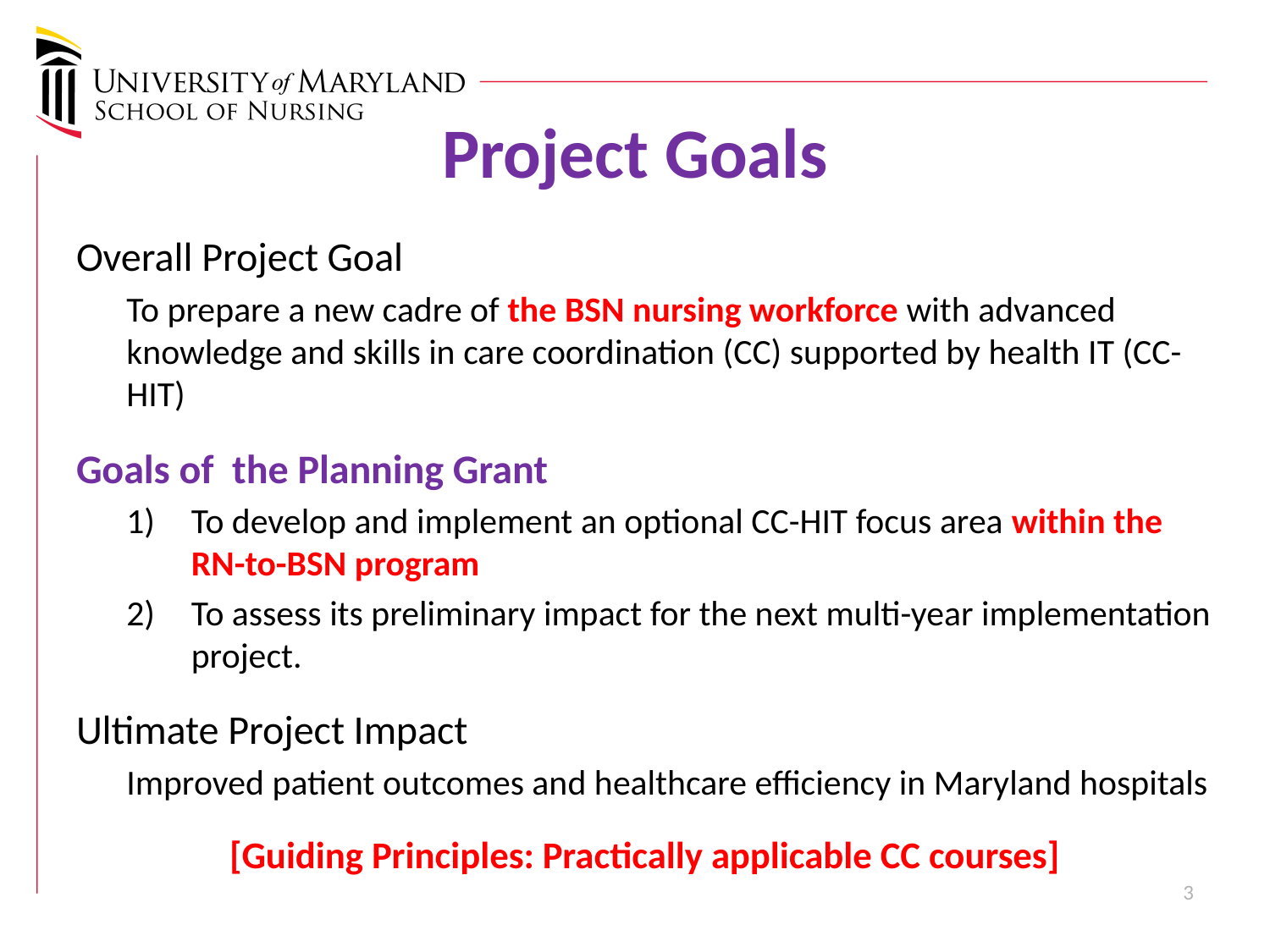

# Project Goals
Overall Project Goal
To prepare a new cadre of the BSN nursing workforce with advanced knowledge and skills in care coordination (CC) supported by health IT (CC-HIT)

Goals of  the Planning Grant
To develop and implement an optional CC-HIT focus area within the RN-to-BSN program
To assess its preliminary impact for the next multi-year implementation project.

Ultimate Project Impact
Improved patient outcomes and healthcare efficiency in Maryland hospitals

[Guiding Principles: Practically applicable CC courses]
3